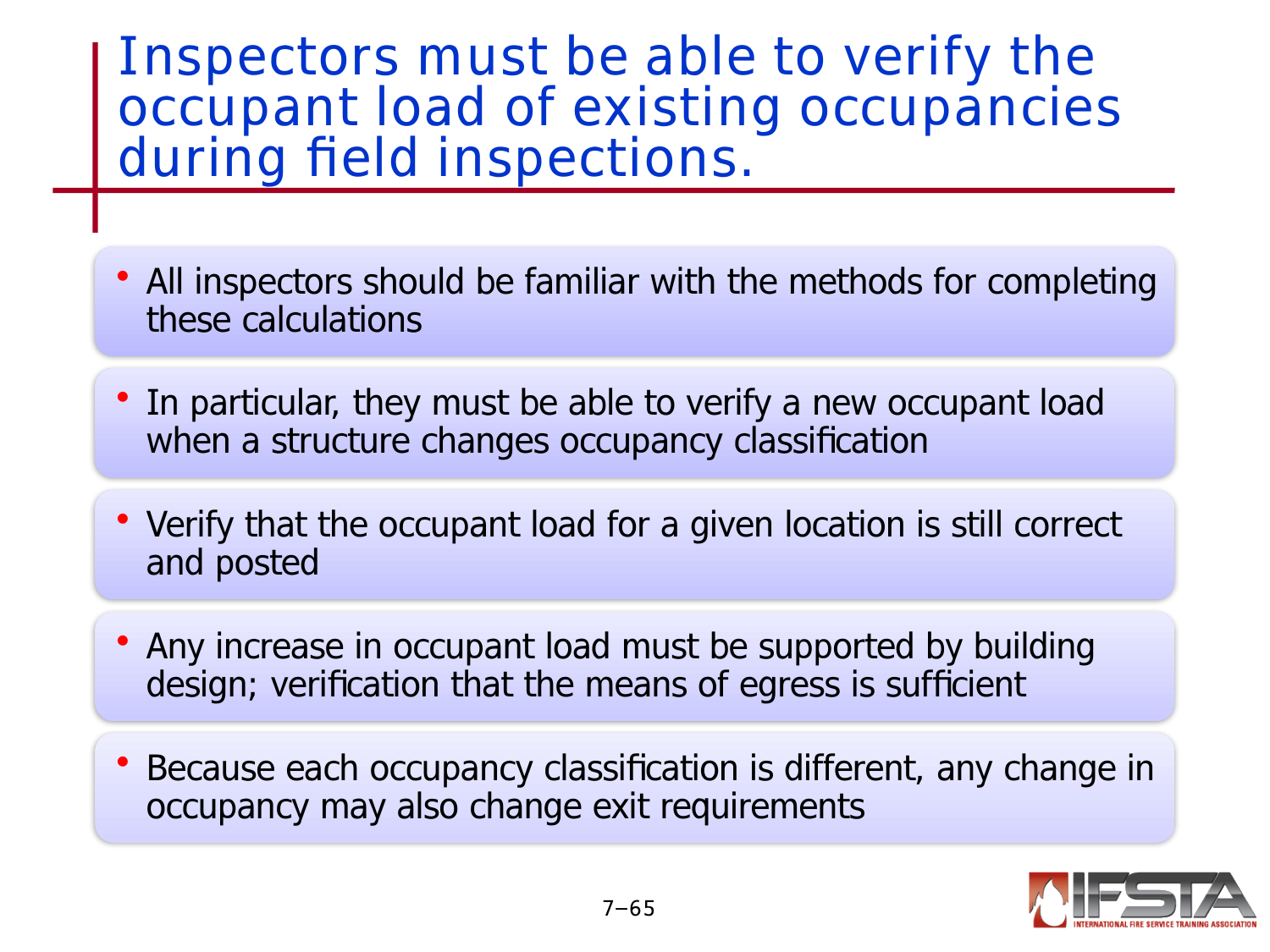

# Inspectors must be able to verify the occupant load of existing occupancies during field inspections.
All inspectors should be familiar with the methods for completing these calculations
In particular, they must be able to verify a new occupant load when a structure changes occupancy classification
Verify that the occupant load for a given location is still correct and posted
Any increase in occupant load must be supported by building design; verification that the means of egress is sufficient
Because each occupancy classification is different, any change in occupancy may also change exit requirements
7–65